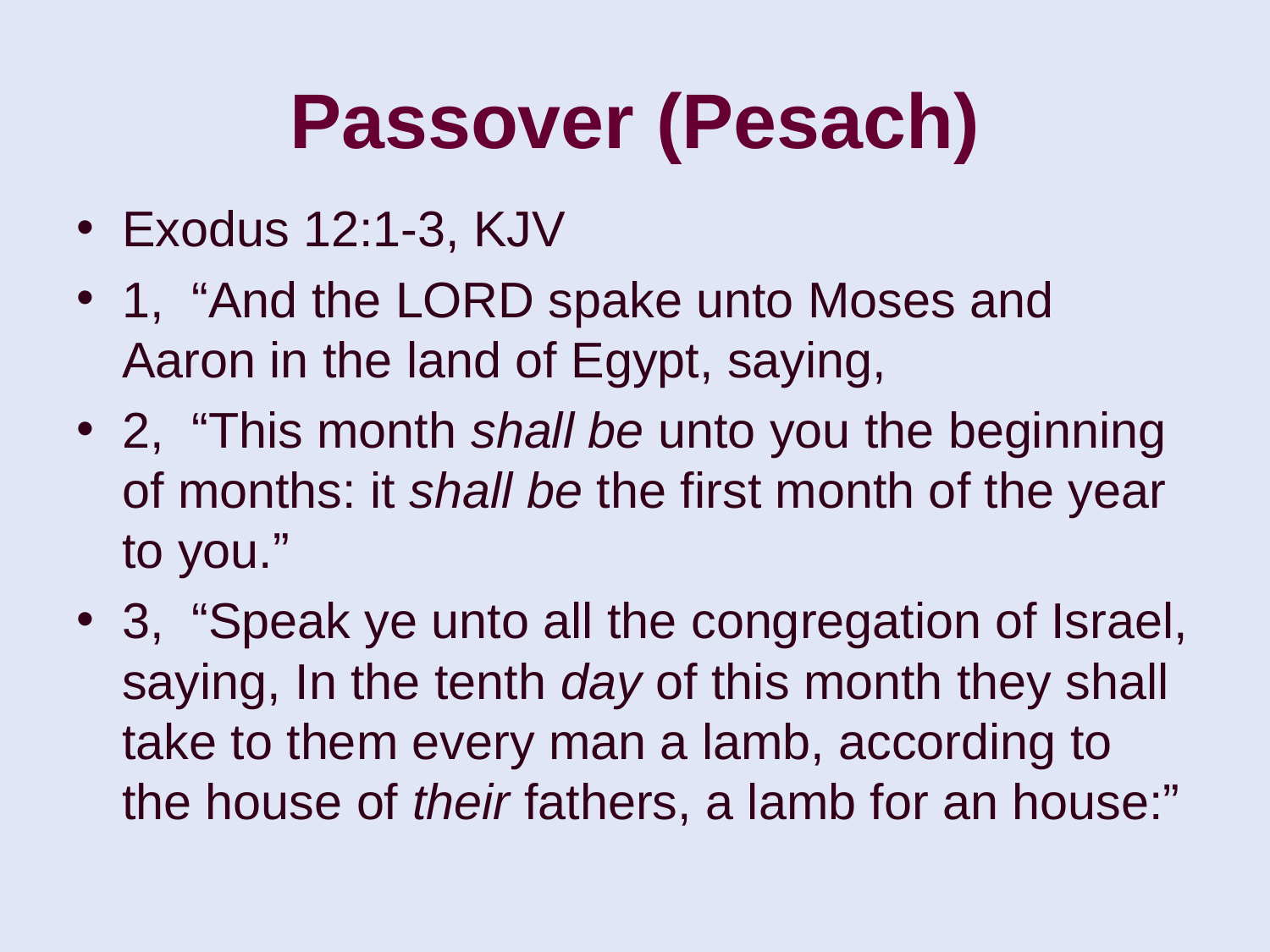

# Passover (Pesach)
Exodus 12:1-3, KJV
1,  “And the LORD spake unto Moses and Aaron in the land of Egypt, saying,
2,  “This month shall be unto you the beginning of months: it shall be the first month of the year to you.”
3,  “Speak ye unto all the congregation of Israel, saying, In the tenth day of this month they shall take to them every man a lamb, according to the house of their fathers, a lamb for an house:”